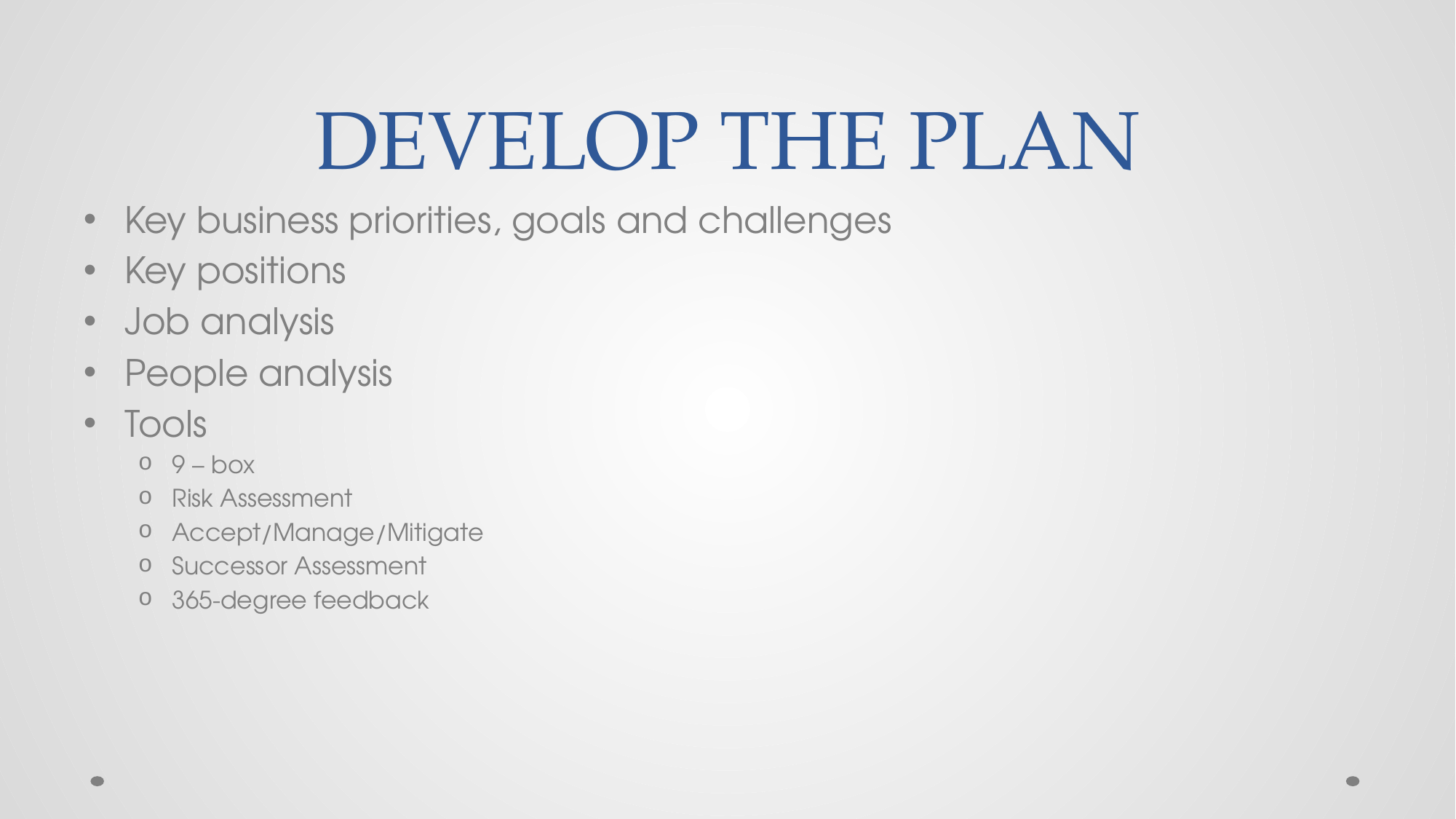

# DEVELOP THE PLAN
Key business priorities, goals and challenges
Key positions
Job analysis
People analysis
Tools
9 – box
Risk Assessment
Accept/Manage/Mitigate
Successor Assessment
365-degree feedback